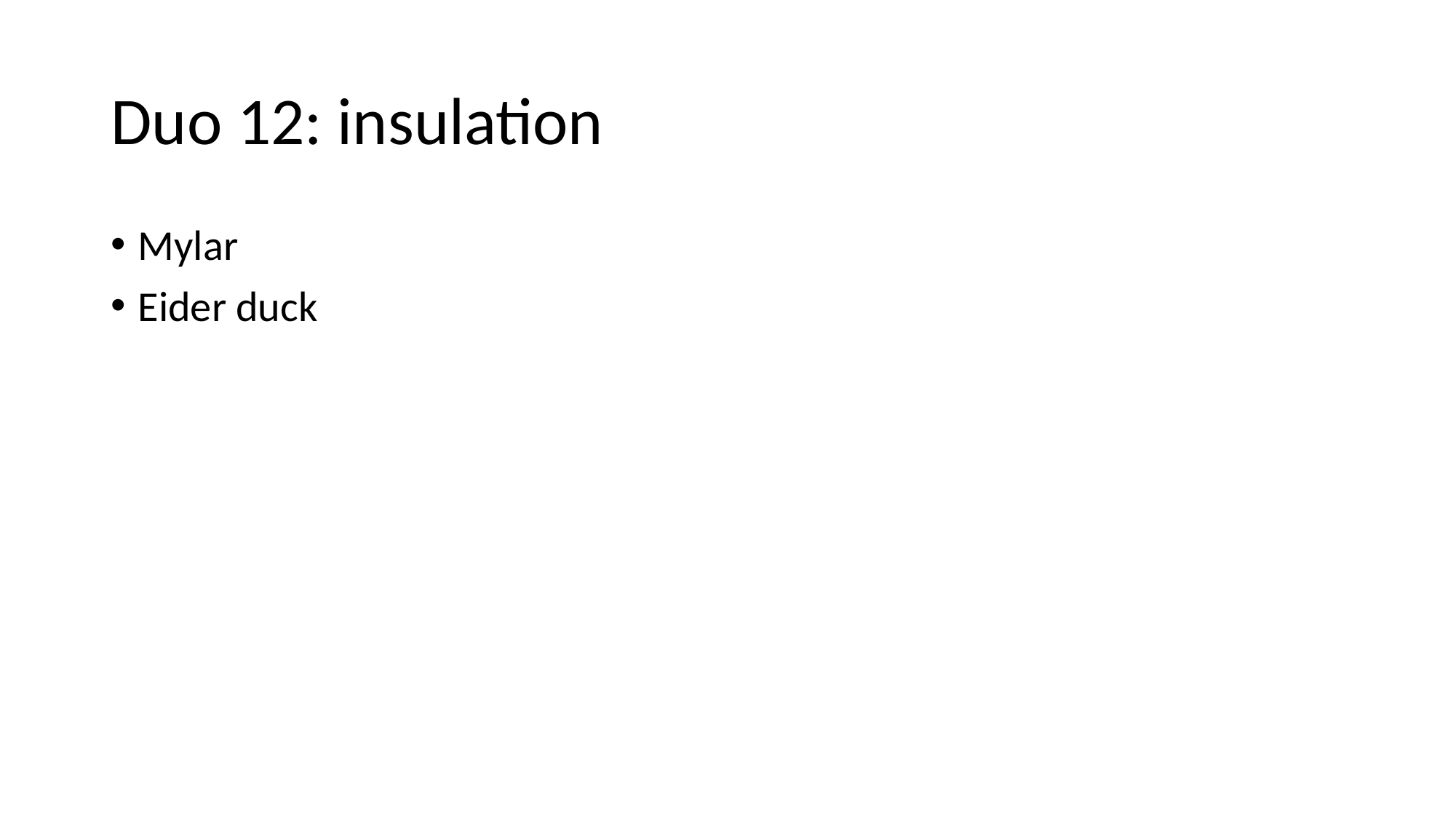

# Duo 12: insulation
Mylar
Eider duck